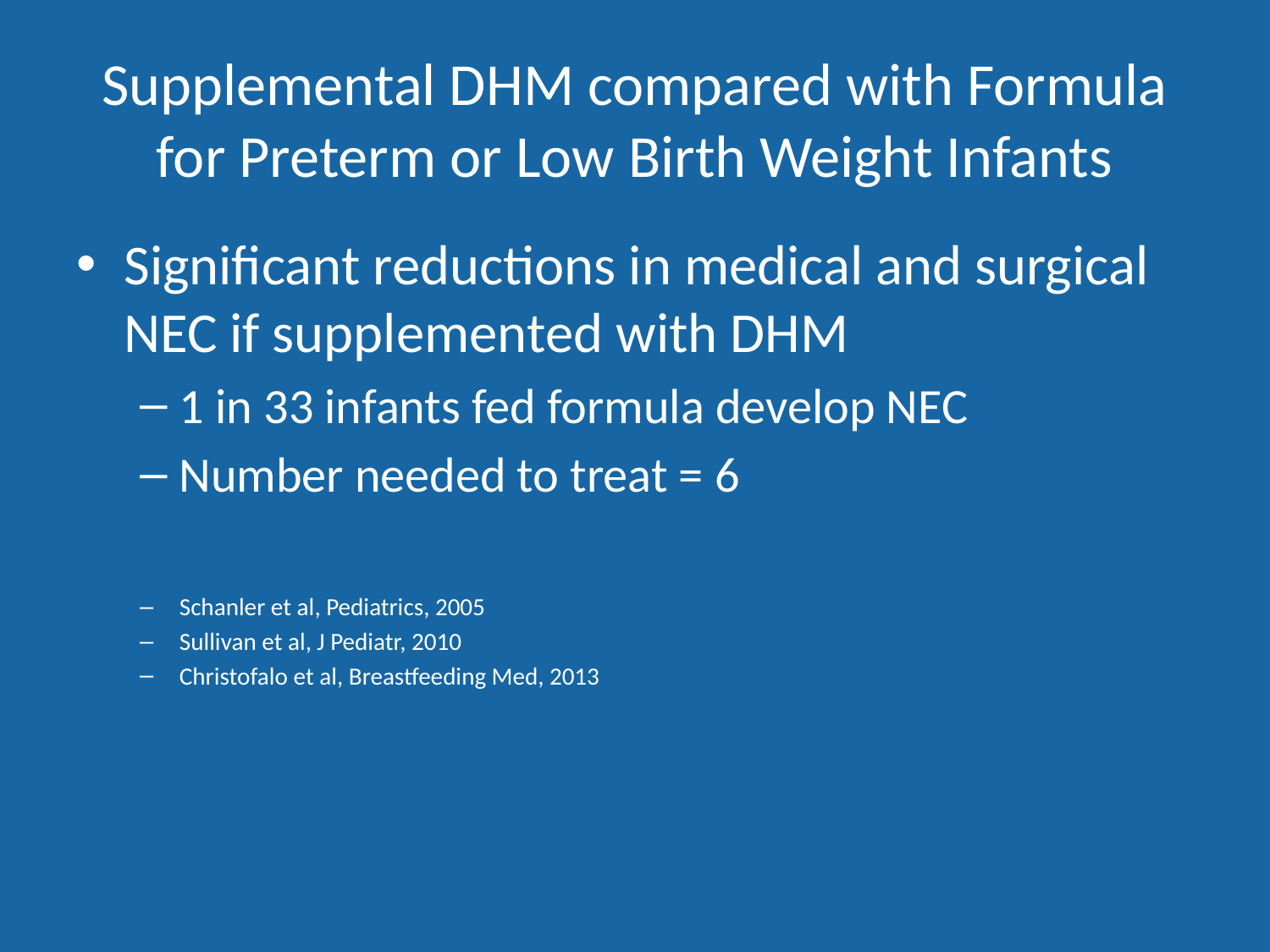

# Supplemental DHM compared with Formula for Preterm or Low Birth Weight Infants
Significant reductions in medical and surgical NEC if supplemented with DHM
1 in 33 infants fed formula develop NEC
Number needed to treat = 6

Schanler et al, Pediatrics, 2005
Sullivan et al, J Pediatr, 2010
Christofalo et al, Breastfeeding Med, 2013